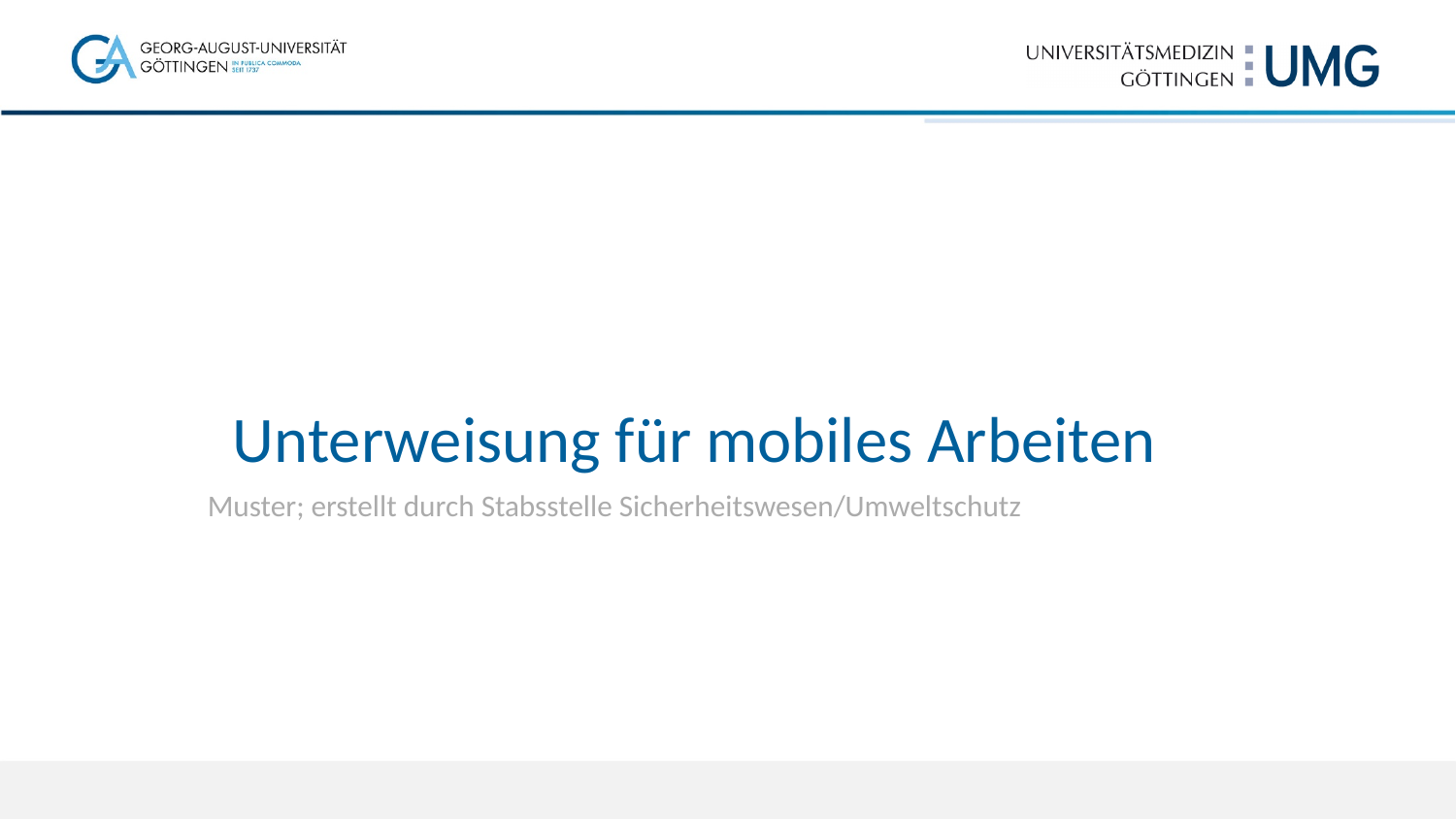

# Unterweisung für mobiles Arbeiten
Muster; erstellt durch Stabsstelle Sicherheitswesen/Umweltschutz